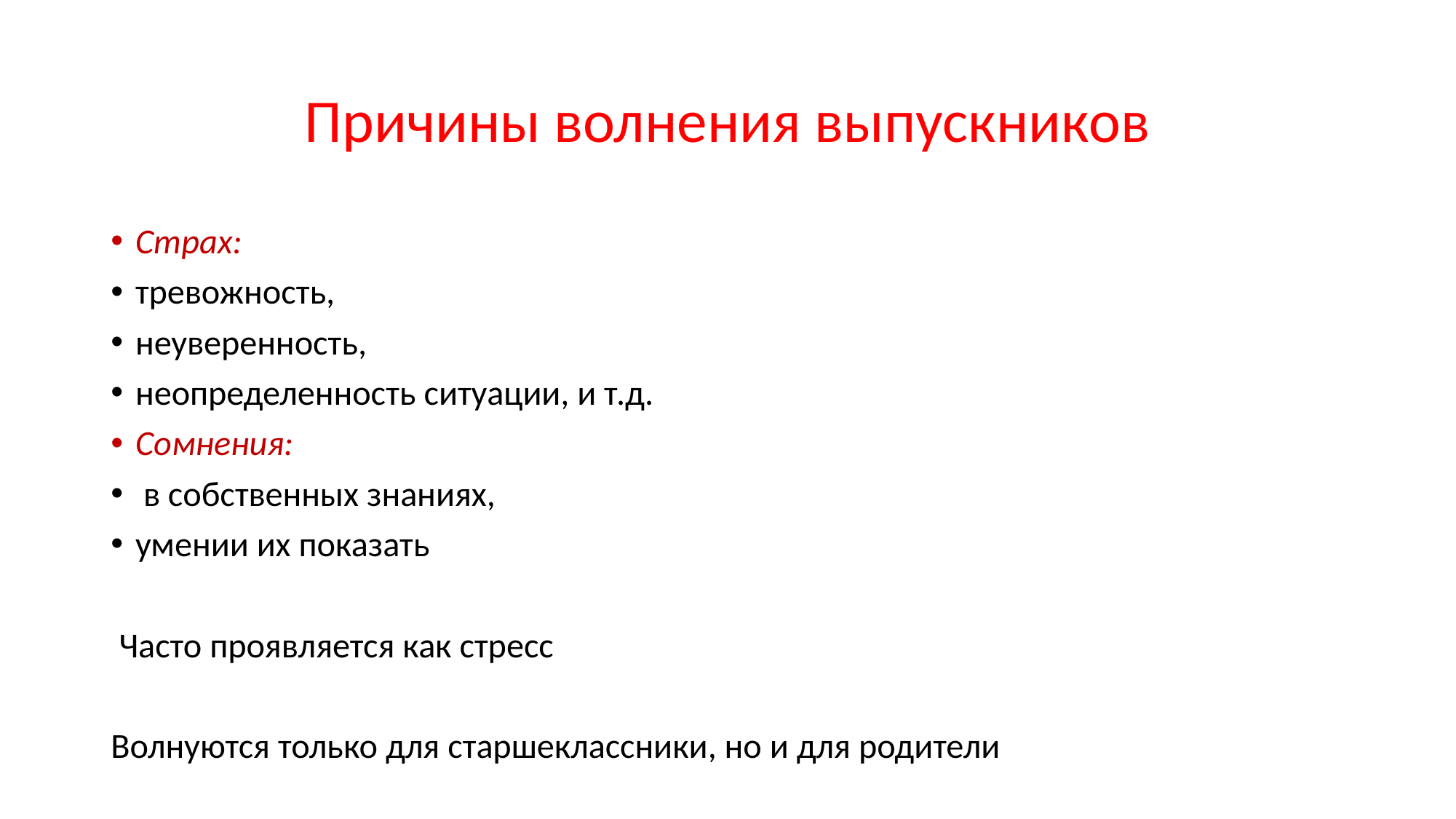

# Причины волнения выпускников
Страх:
тревожность,
неуверенность,
неопределенность ситуации, и т.д.
Сомнения:
 в собственных знаниях,
умении их показать

 Часто проявляется как стресс

Волнуются только для старшеклассники, но и для родители